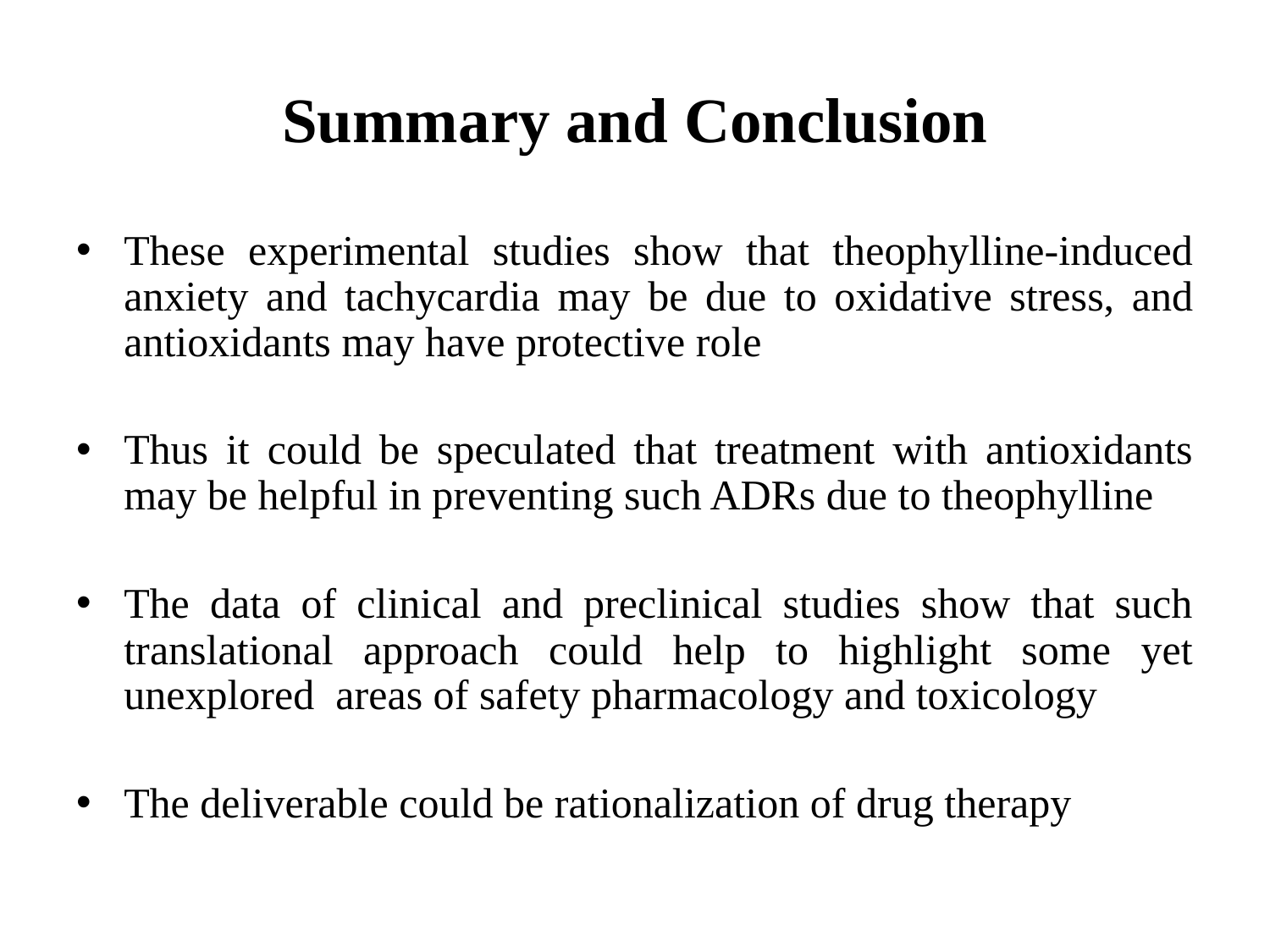

# Summary and Conclusion
These experimental studies show that theophylline-induced anxiety and tachycardia may be due to oxidative stress, and antioxidants may have protective role

Thus it could be speculated that treatment with antioxidants may be helpful in preventing such ADRs due to theophylline

The data of clinical and preclinical studies show that such translational approach could help to highlight some yet unexplored  areas of safety pharmacology and toxicology

The deliverable could be rationalization of drug therapy